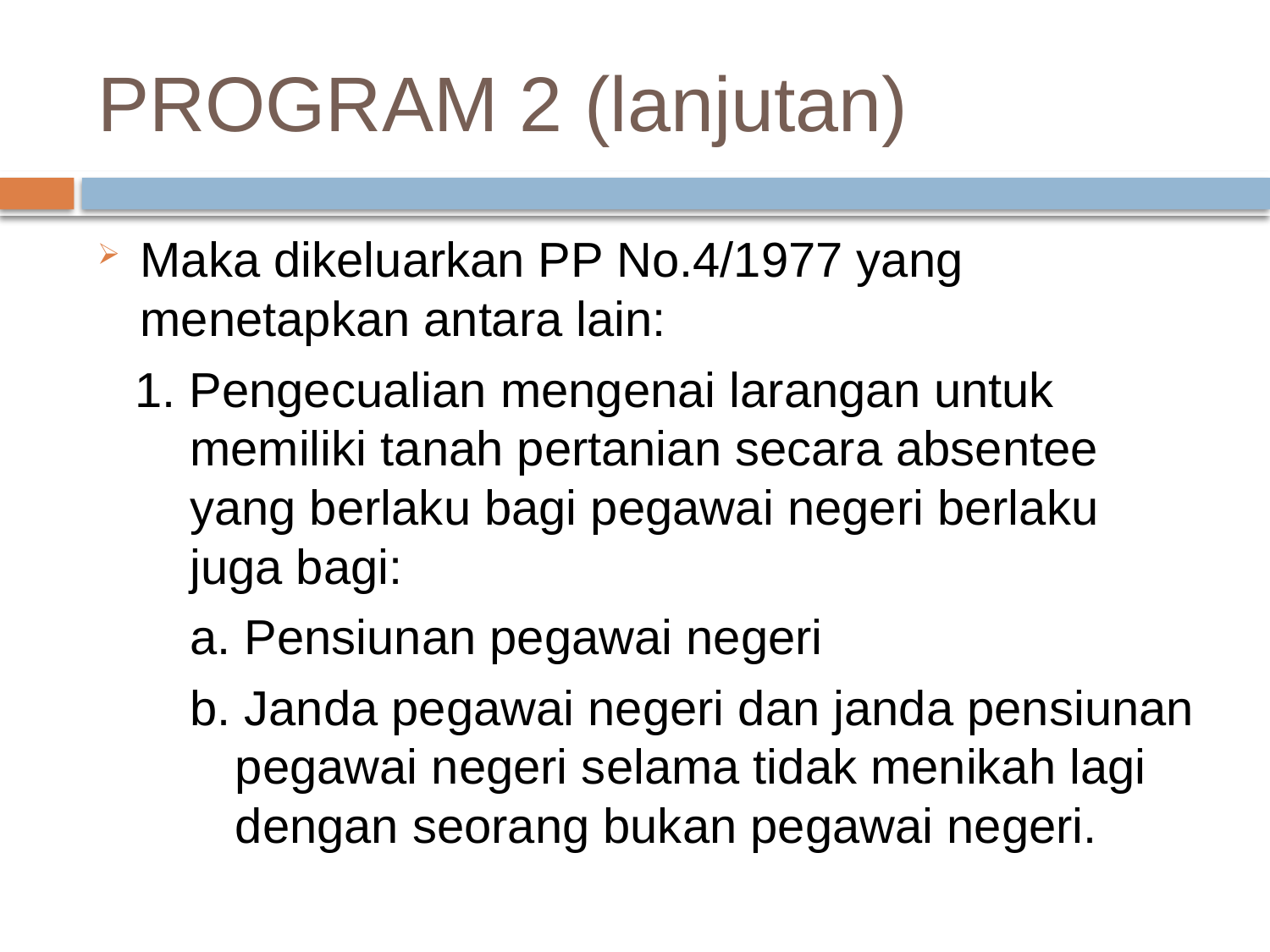

# PROGRAM 2 (lanjutan)
Maka dikeluarkan PP No.4/1977 yang menetapkan antara lain:
1. Pengecualian mengenai larangan untuk memiliki tanah pertanian secara absentee yang berlaku bagi pegawai negeri berlaku juga bagi:
	a. Pensiunan pegawai negeri
b. Janda pegawai negeri dan janda pensiunan pegawai negeri selama tidak menikah lagi dengan seorang bukan pegawai negeri.